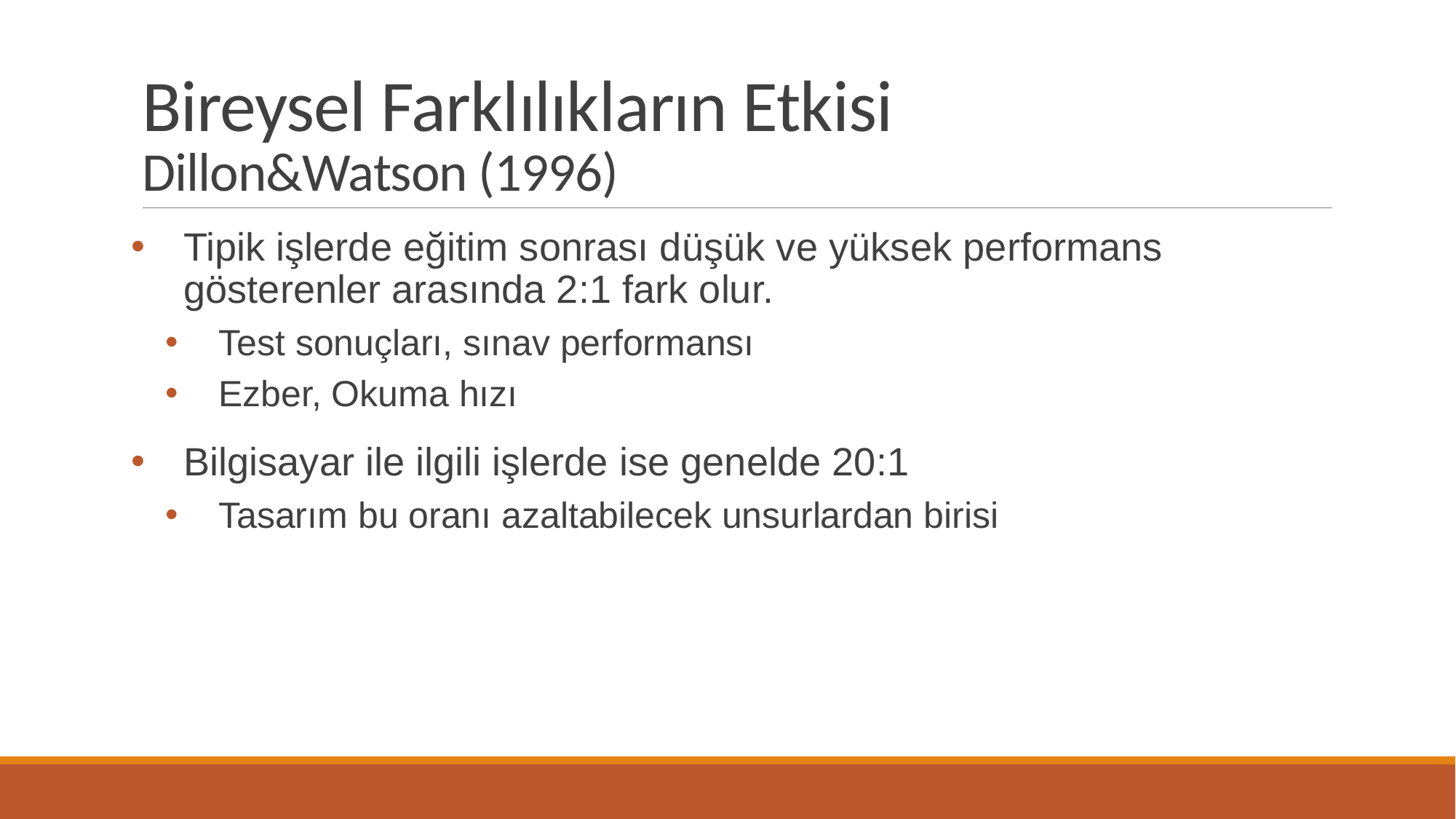

# Bireysel Farklılıkların Etkisi Dillon&Watson (1996)
Tipik işlerde eğitim sonrası düşük ve yüksek performans gösterenler arasında 2:1 fark olur.
Test sonuçları, sınav performansı
Ezber, Okuma hızı
Bilgisayar ile ilgili işlerde ise genelde 20:1
Tasarım bu oranı azaltabilecek unsurlardan birisi